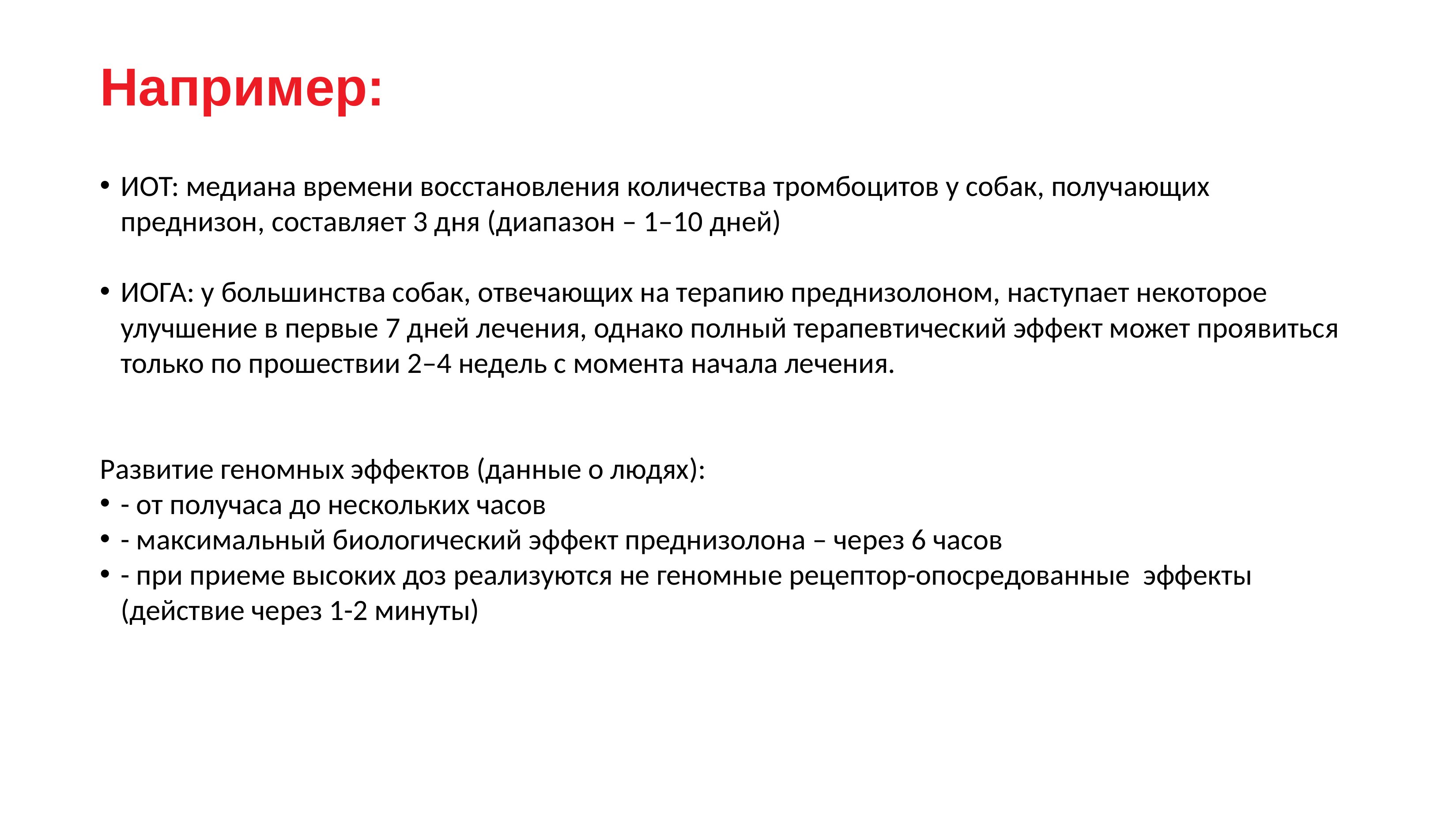

# Например:
ИОТ: медиана времени восстановления количества тромбоцитов у собак, получающих преднизон, составляет 3 дня (диапазон – 1–10 дней)

ИОГА: у большинства собак, отвечающих на терапию преднизолоном, наступает некоторое улучшение в первые 7 дней лечения, однако полный терапевтический эффект может проявиться только по прошествии 2–4 недель с момента начала лечения.

Развитие геномных эффектов (данные о людях):
- от получаса до нескольких часов
- максимальный биологический эффект преднизолона – через 6 часов
- при приеме высоких доз реализуются не геномные рецептор-опосредованные  эффекты (действие через 1-2 минуты)